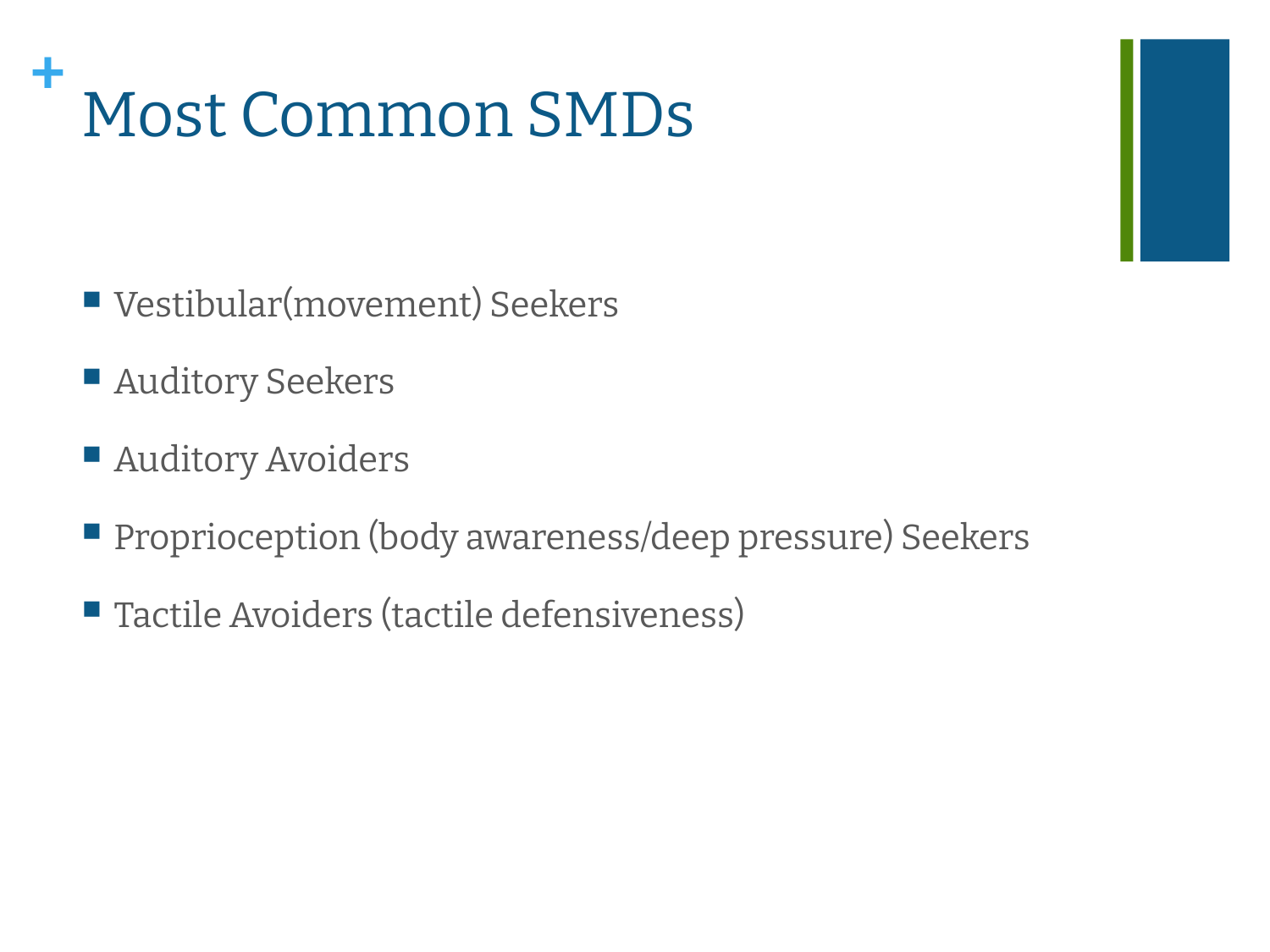

# Most Common SMDs
Vestibular(movement) Seekers
Auditory Seekers
Auditory Avoiders
Proprioception (body awareness/deep pressure) Seekers
Tactile Avoiders (tactile defensiveness)